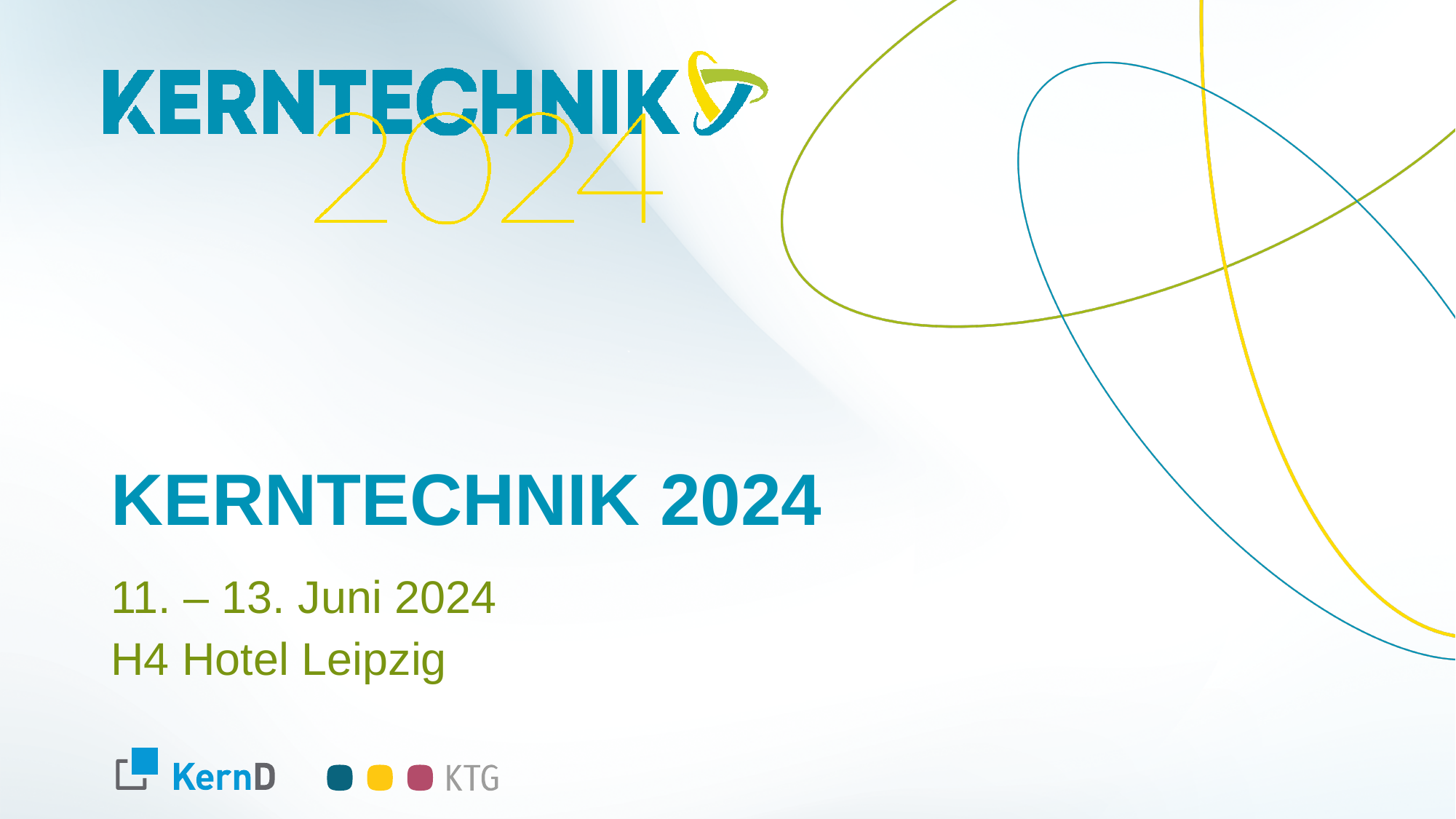

# KERNTECHNIK 2024
11. – 13. Juni 2024
H4 Hotel Leipzig